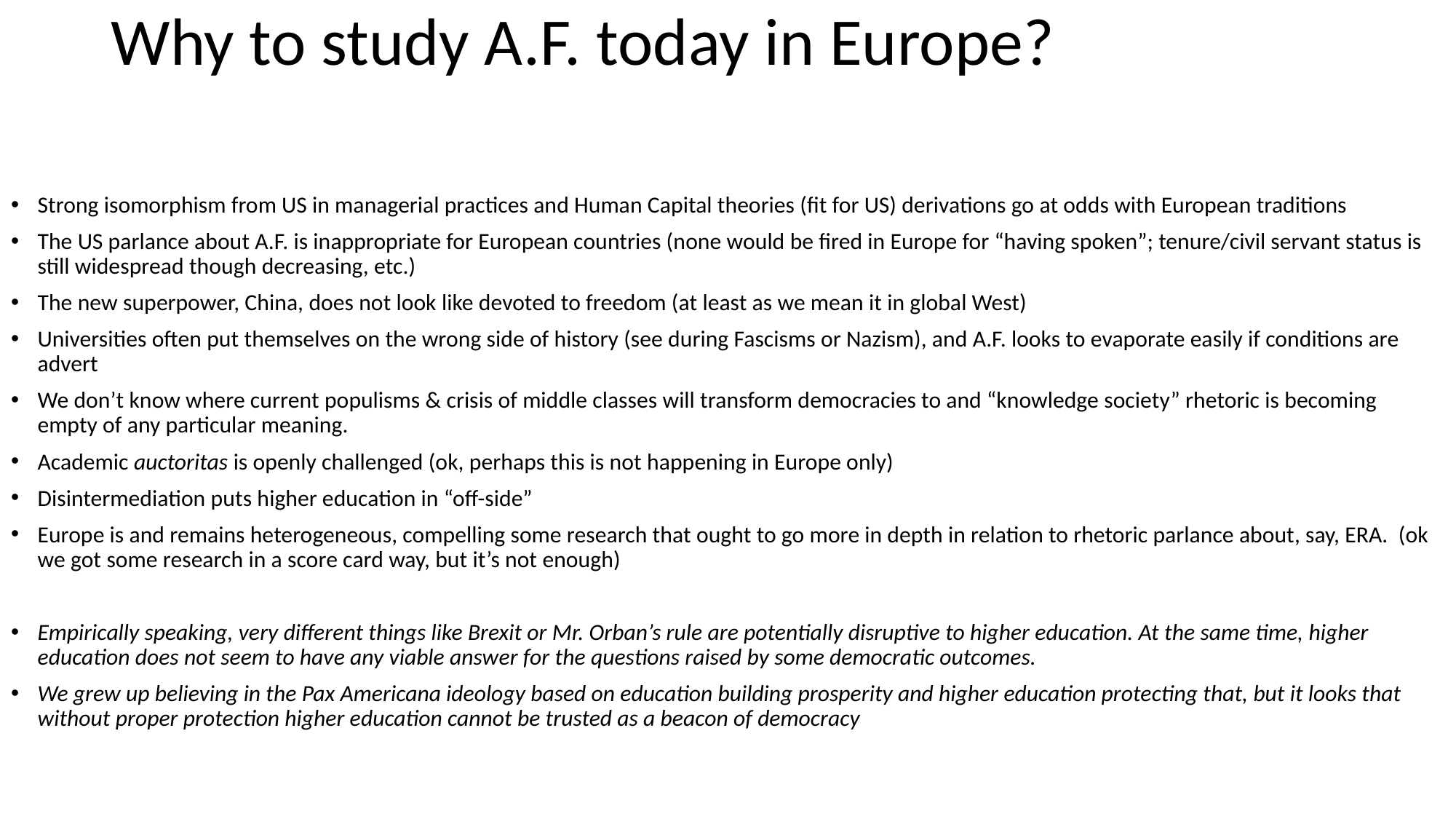

# Why to study A.F. today in Europe?
Strong isomorphism from US in managerial practices and Human Capital theories (fit for US) derivations go at odds with European traditions
The US parlance about A.F. is inappropriate for European countries (none would be fired in Europe for “having spoken”; tenure/civil servant status is still widespread though decreasing, etc.)
The new superpower, China, does not look like devoted to freedom (at least as we mean it in global West)
Universities often put themselves on the wrong side of history (see during Fascisms or Nazism), and A.F. looks to evaporate easily if conditions are advert
We don’t know where current populisms & crisis of middle classes will transform democracies to and “knowledge society” rhetoric is becoming empty of any particular meaning.
Academic auctoritas is openly challenged (ok, perhaps this is not happening in Europe only)
Disintermediation puts higher education in “off-side”
Europe is and remains heterogeneous, compelling some research that ought to go more in depth in relation to rhetoric parlance about, say, ERA.  (ok we got some research in a score card way, but it’s not enough)

Empirically speaking, very different things like Brexit or Mr. Orban’s rule are potentially disruptive to higher education. At the same time, higher education does not seem to have any viable answer for the questions raised by some democratic outcomes.
We grew up believing in the Pax Americana ideology based on education building prosperity and higher education protecting that, but it looks that without proper protection higher education cannot be trusted as a beacon of democracy